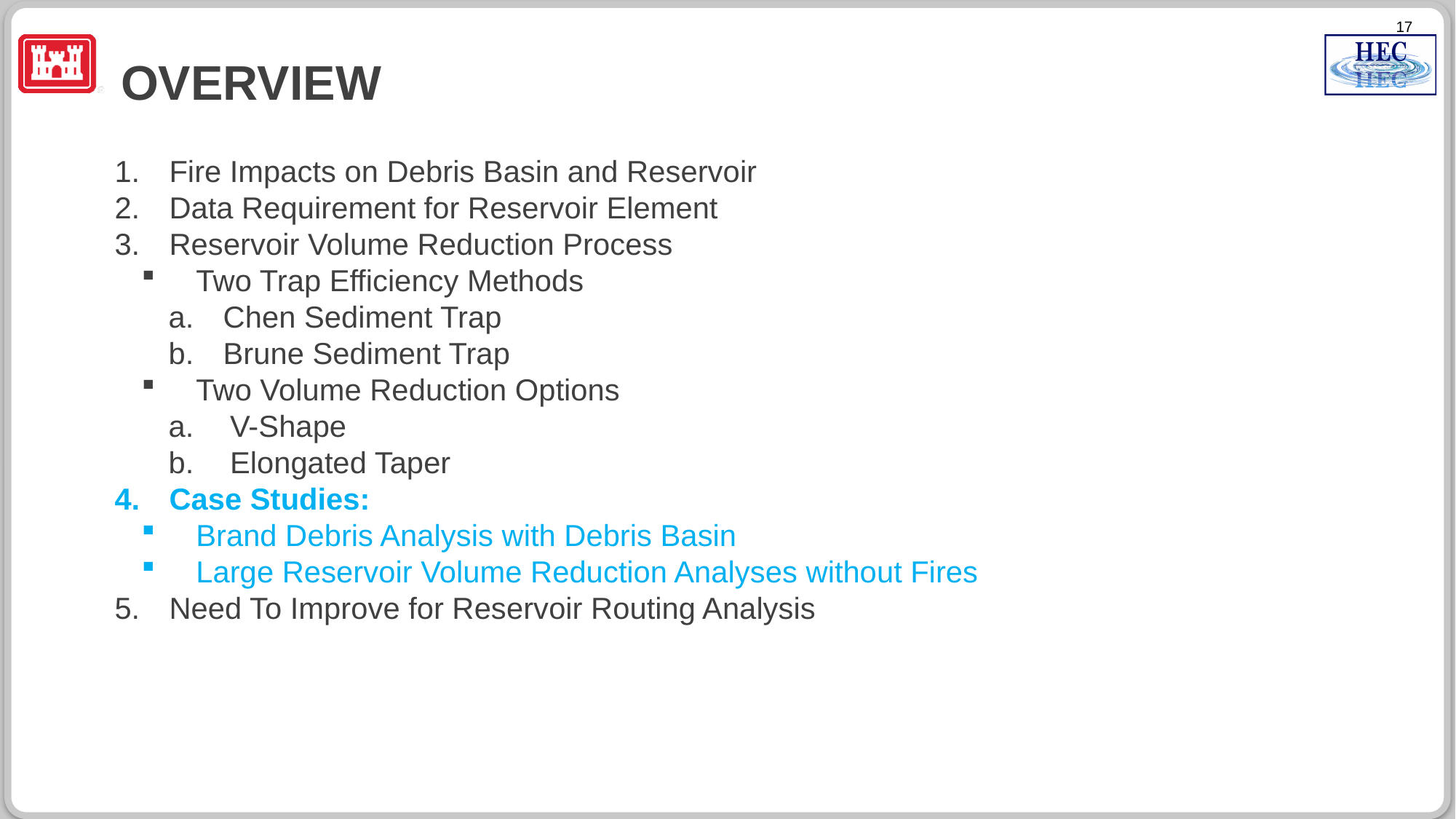

# overview
Fire Impacts on Debris Basin and Reservoir
Data Requirement for Reservoir Element
Reservoir Volume Reduction Process
Two Trap Efficiency Methods
Chen Sediment Trap
Brune Sediment Trap
Two Volume Reduction Options
V-Shape
Elongated Taper
Case Studies:
Brand Debris Analysis with Debris Basin
Large Reservoir Volume Reduction Analyses without Fires
Need To Improve for Reservoir Routing Analysis